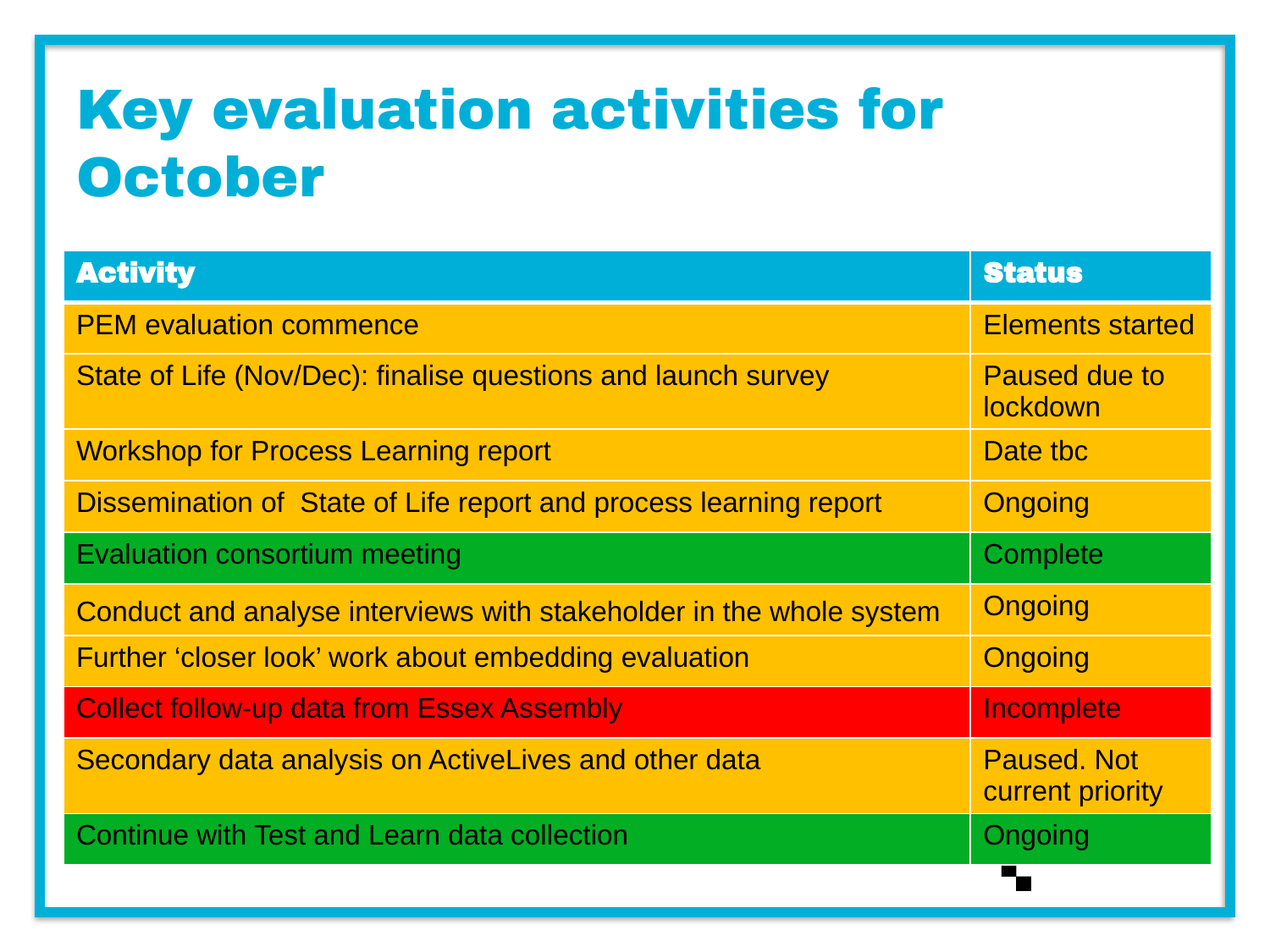

# Key evaluation activities for October
| Activity | Status |
| --- | --- |
| PEM evaluation commence | Elements started |
| State of Life (Nov/Dec): finalise questions and launch survey | Paused due to lockdown |
| Workshop for Process Learning report | Date tbc |
| Dissemination of State of Life report and process learning report | Ongoing |
| Evaluation consortium meeting | Complete |
| Conduct and analyse interviews with stakeholder in the whole system | Ongoing |
| Further ‘closer look’ work about embedding evaluation | Ongoing |
| Collect follow-up data from Essex Assembly | Incomplete |
| Secondary data analysis on ActiveLives and other data | Paused. Not current priority |
| Continue with Test and Learn data collection | Ongoing |